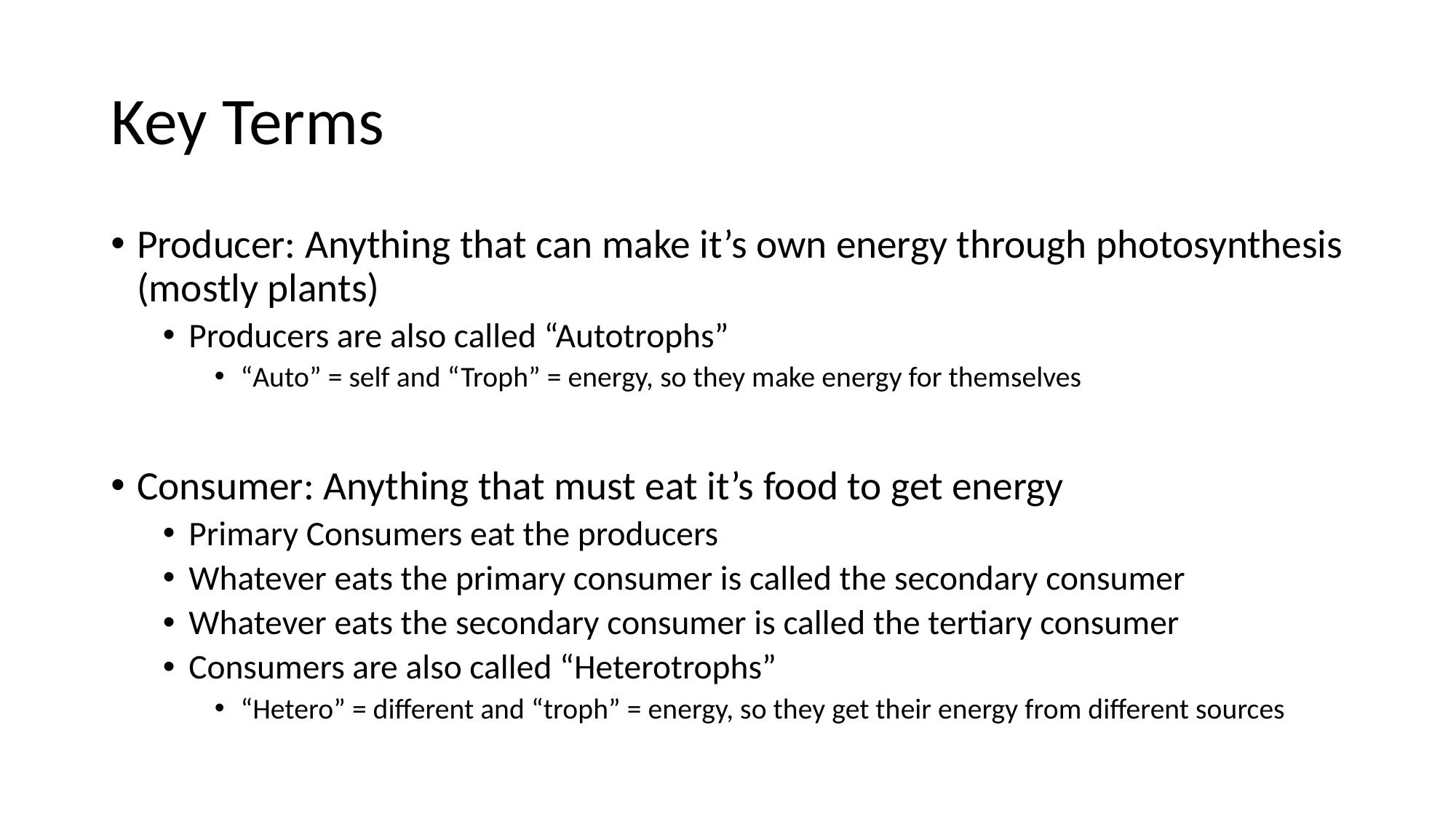

# Key Terms
Producer: Anything that can make it’s own energy through photosynthesis (mostly plants)
Producers are also called “Autotrophs”
“Auto” = self and “Troph” = energy, so they make energy for themselves

Consumer: Anything that must eat it’s food to get energy
Primary Consumers eat the producers
Whatever eats the primary consumer is called the secondary consumer
Whatever eats the secondary consumer is called the tertiary consumer
Consumers are also called “Heterotrophs”
“Hetero” = different and “troph” = energy, so they get their energy from different sources